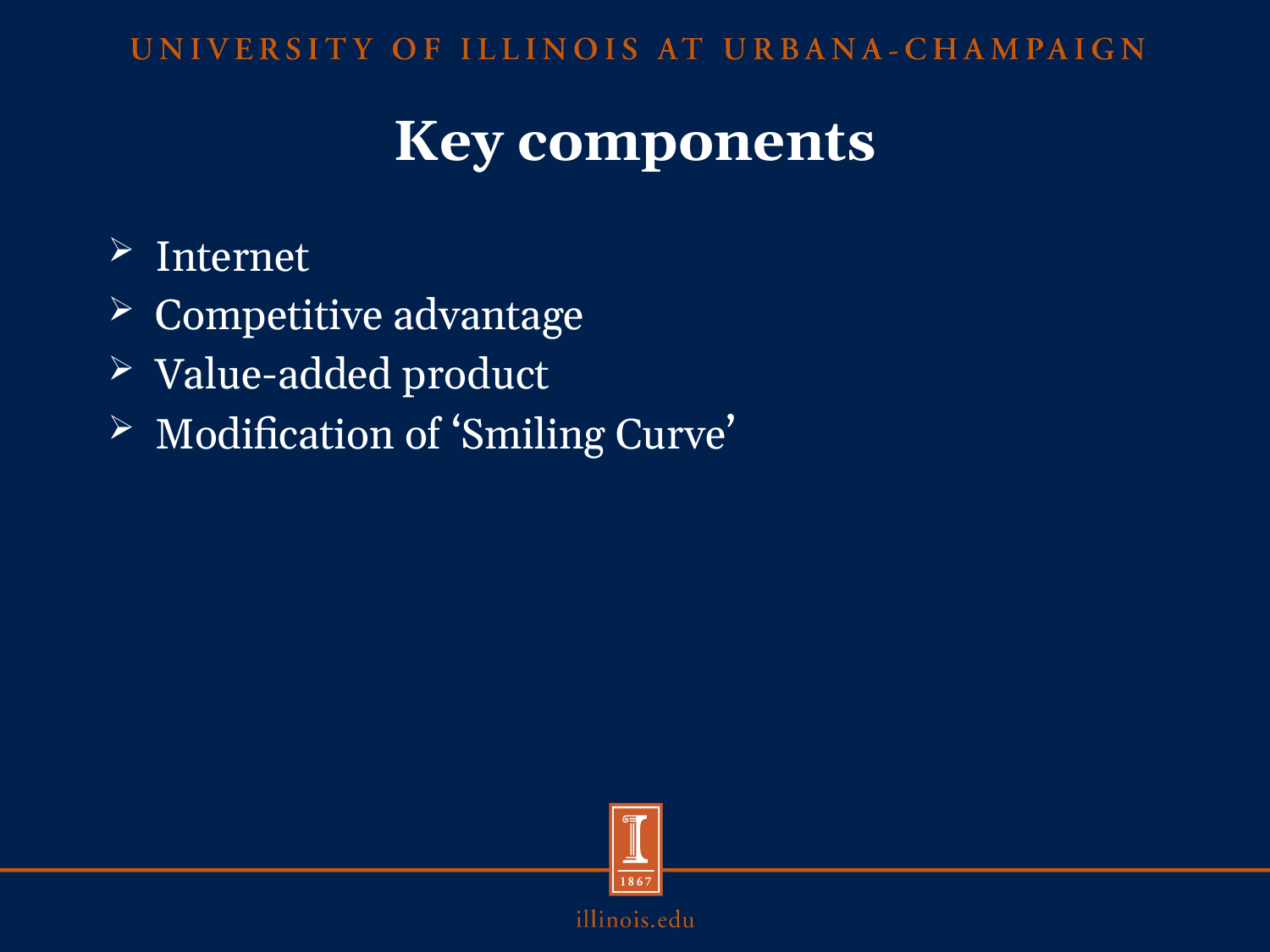

# Key components
Internet
Competitive advantage
Value-added product
Modification of ‘Smiling Curve’